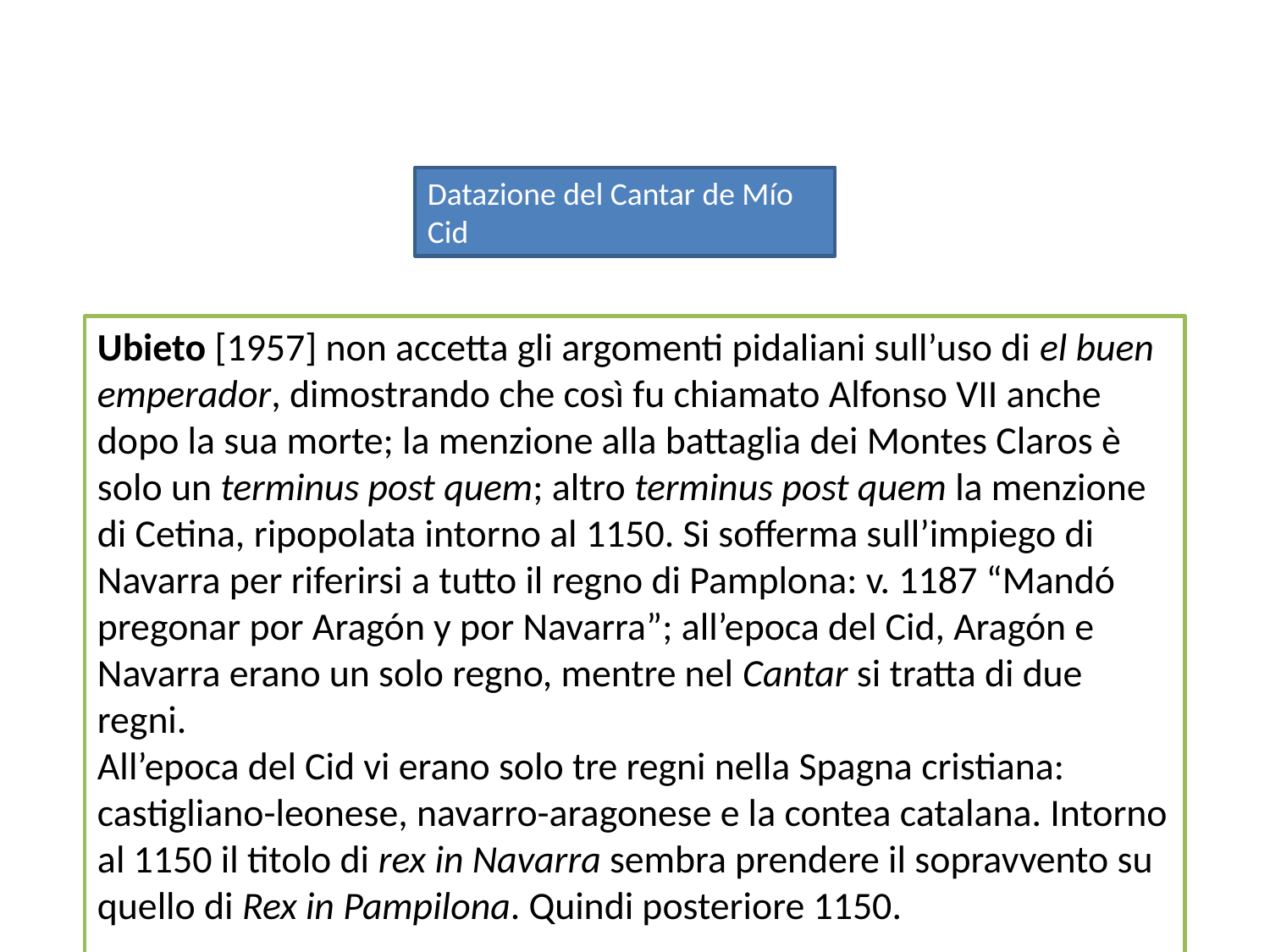

Datazione del Cantar de Mío Cid
Ubieto [1957] non accetta gli argomenti pidaliani sull’uso di el buen emperador, dimostrando che così fu chiamato Alfonso VII anche dopo la sua morte; la menzione alla battaglia dei Montes Claros è solo un terminus post quem; altro terminus post quem la menzione di Cetina, ripopolata intorno al 1150. Si sofferma sull’impiego di Navarra per riferirsi a tutto il regno di Pamplona: v. 1187 “Mandó pregonar por Aragón y por Navarra”; all’epoca del Cid, Aragón e Navarra erano un solo regno, mentre nel Cantar si tratta di due regni.
All’epoca del Cid vi erano solo tre regni nella Spagna cristiana: castigliano-leonese, navarro-aragonese e la contea catalana. Intorno al 1150 il titolo di rex in Navarra sembra prendere il sopravvento su quello di Rex in Pampilona. Quindi posteriore 1150.